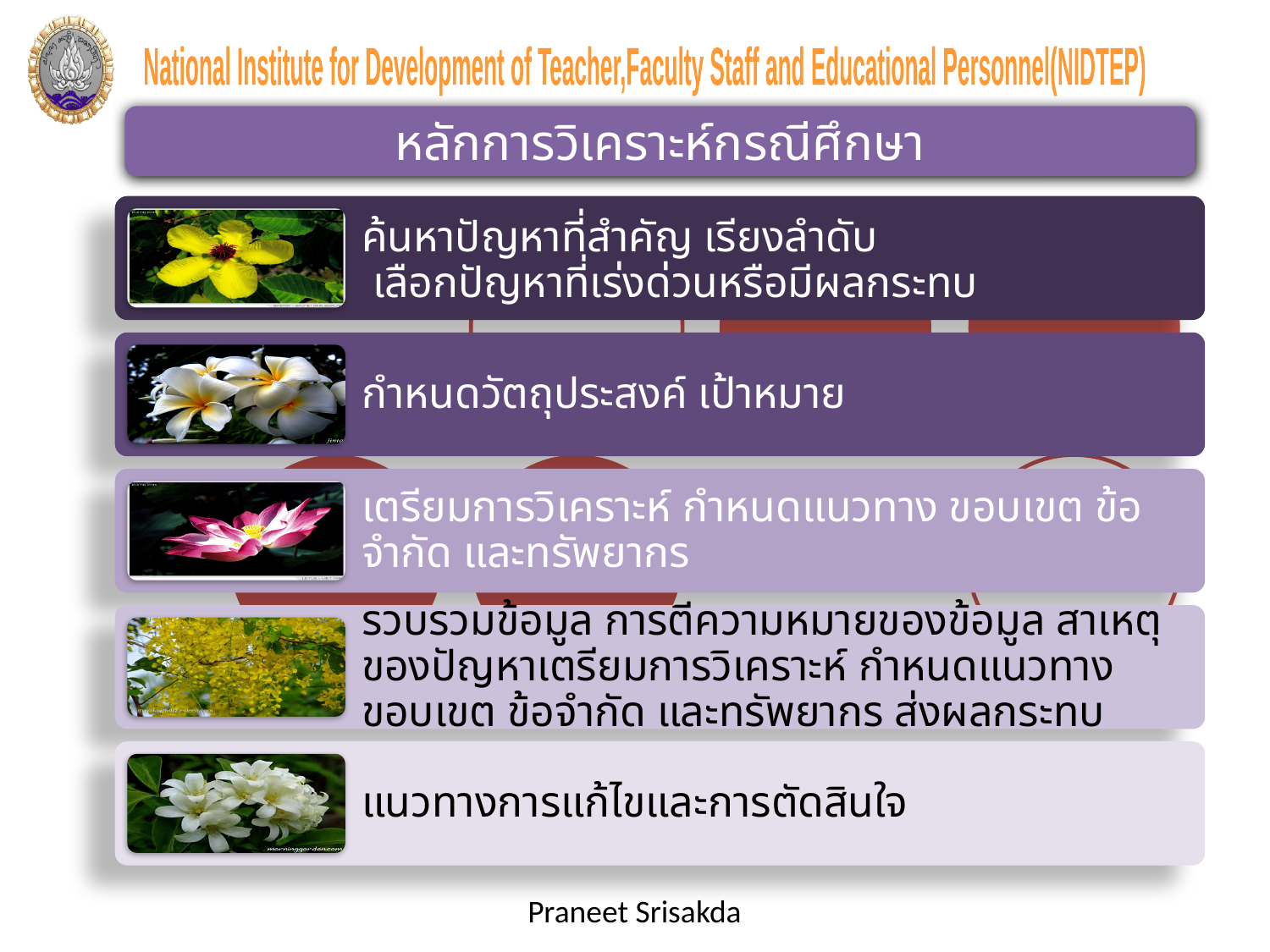

หลักการวิเคราะห์กรณีศึกษา
ค้นหาปัญหาที่สำคัญ เรียงลำดับ
 เลือกปัญหาที่เร่งด่วนหรือมีผลกระทบ
กำหนดวัตถุประสงค์ เป้าหมาย
เตรียมการวิเคราะห์ กำหนดแนวทาง ขอบเขต ข้อจำกัด และทรัพยากร
รวบรวมข้อมูล การตีความหมายของข้อมูล สาเหตุของปัญหาเตรียมการวิเคราะห์ กำหนดแนวทาง ขอบเขต ข้อจำกัด และทรัพยากร ส่งผลกระทบ
แนวทางการแก้ไขและการตัดสินใจ